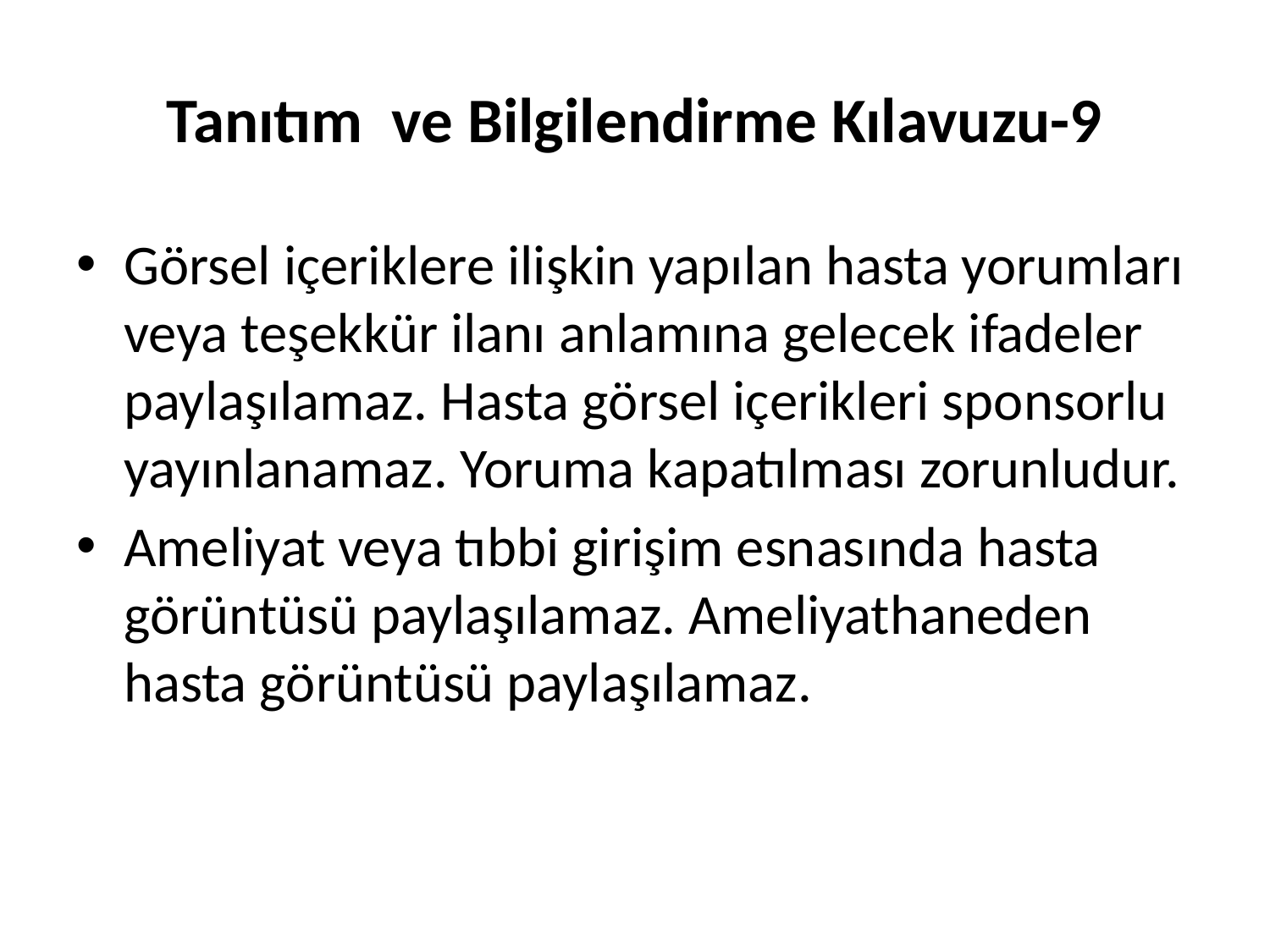

# Tanıtım  ve Bilgilendirme Kılavuzu-9
Görsel içeriklere ilişkin yapılan hasta yorumları veya teşekkür ilanı anlamına gelecek ifadeler paylaşılamaz. Hasta görsel içerikleri sponsorlu yayınlanamaz. Yoruma kapatılması zorunludur.
Ameliyat veya tıbbi girişim esnasında hasta görüntüsü paylaşılamaz. Ameliyathaneden hasta görüntüsü paylaşılamaz.